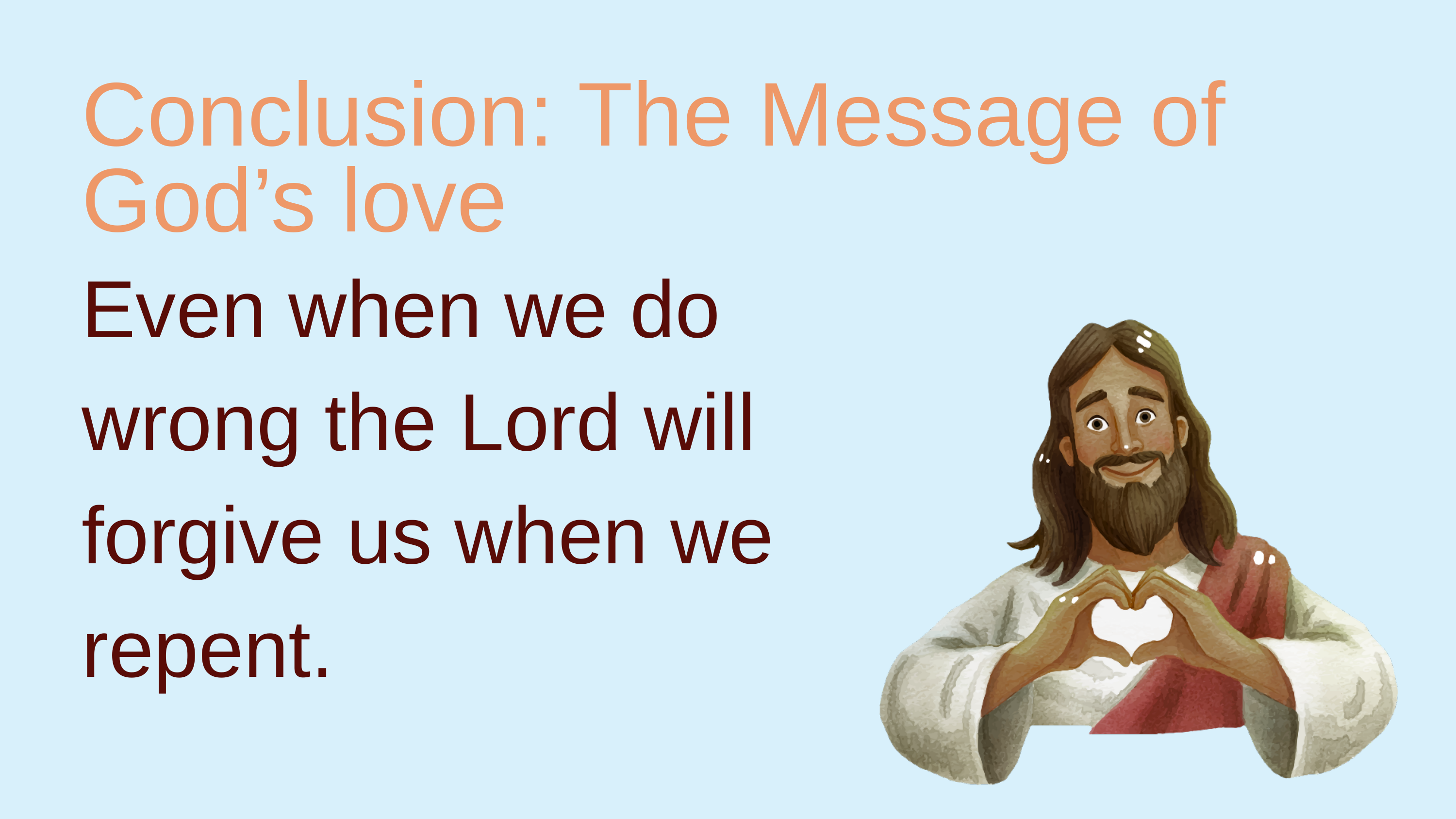

Conclusion: The Message of God’s love

Even when we do wrong the Lord will forgive us when we repent.